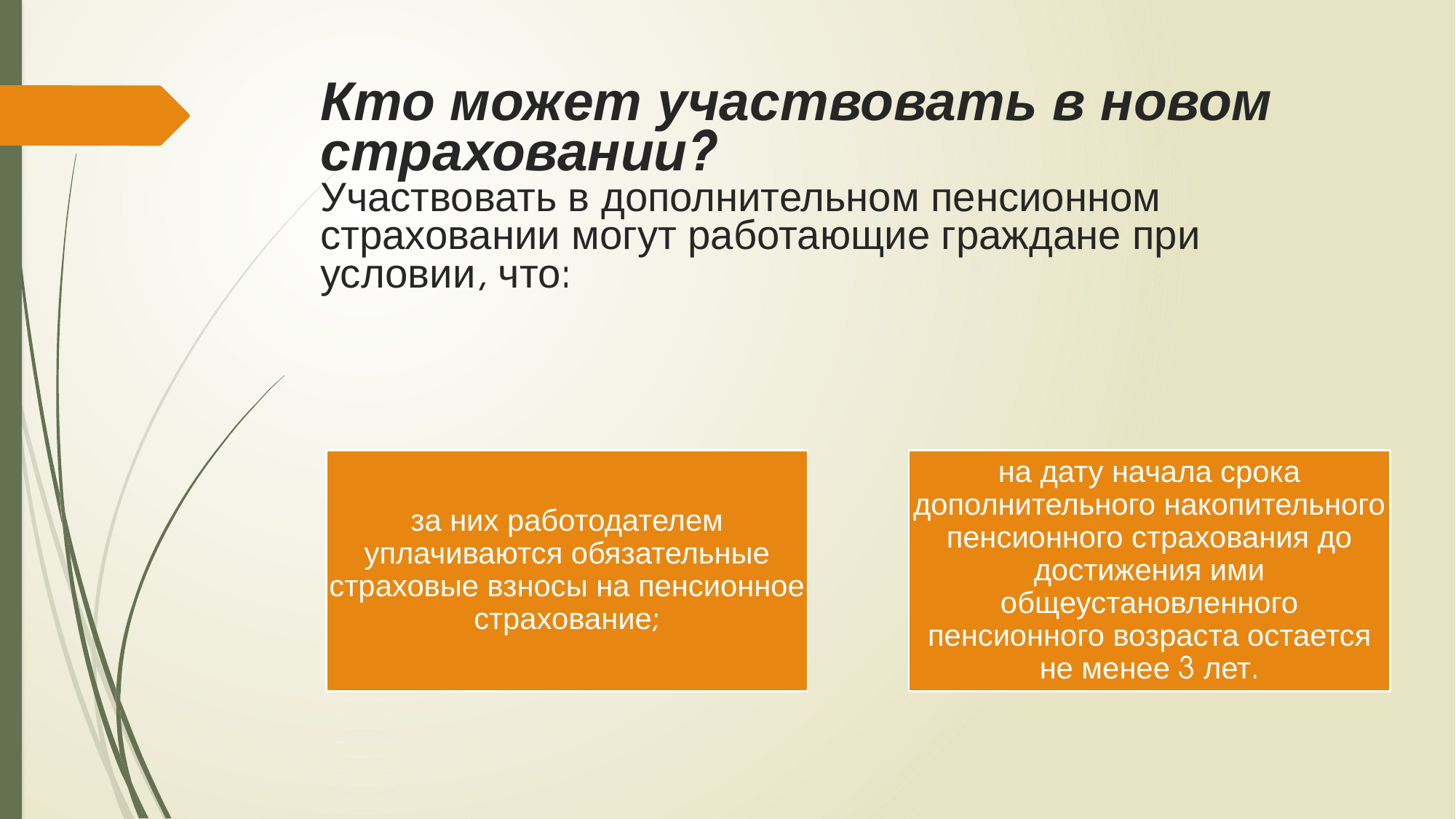

# Кто может участвовать в новом страховании? Участвовать в дополнительном пенсионном страховании могут работающие граждане при условии, что:
за них работодателем уплачиваются обязательные страховые взносы на пенсионное страхование;
на дату начала срока дополнительного накопительного пенсионного страхования до достижения ими общеустановленного пенсионного возраста остается не менее 3 лет.